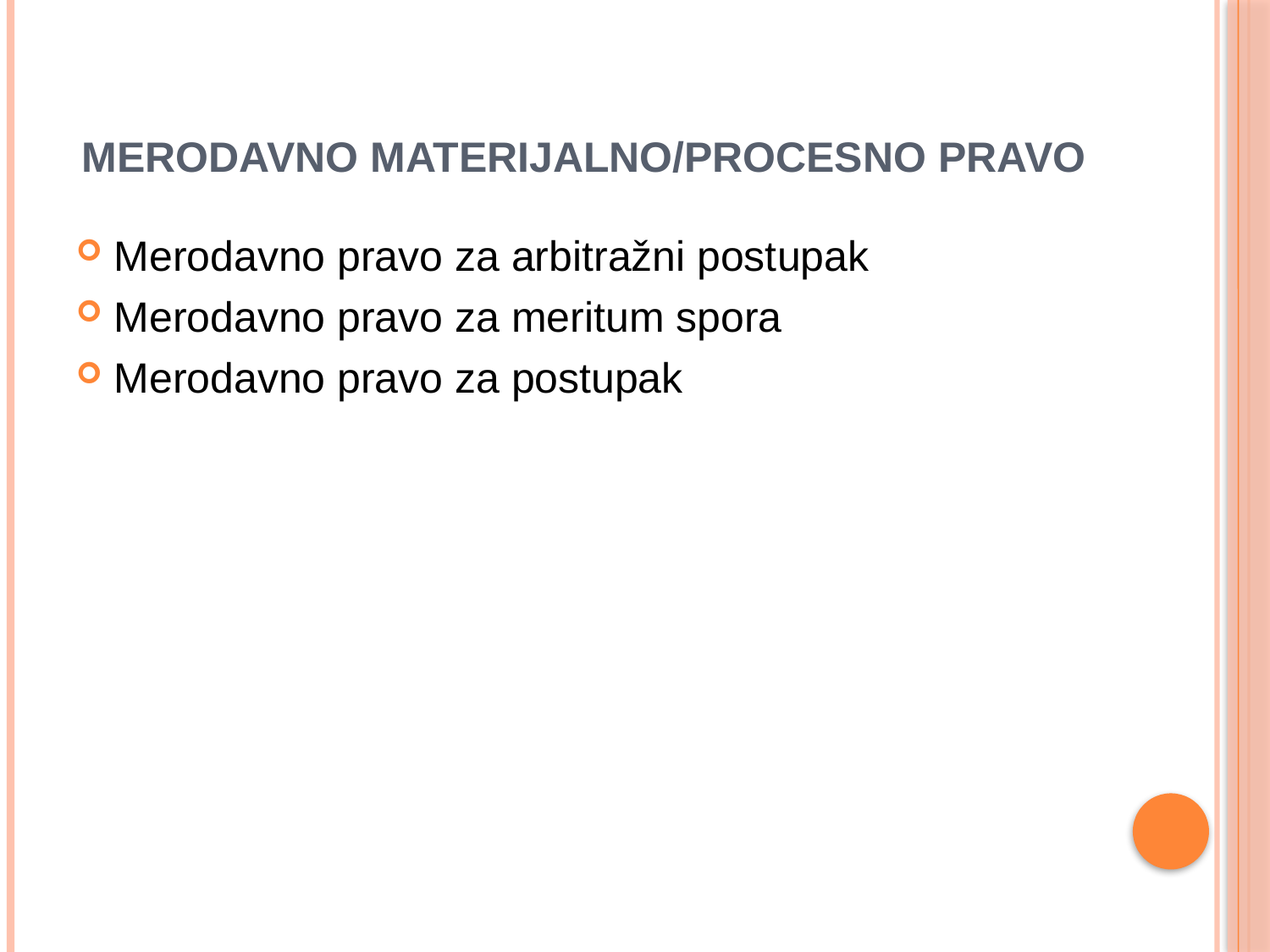

# MERODAVNO MATERIJALNO/PROCESNO PRAVO
Merodavno pravo za arbitražni postupak
Merodavno pravo za meritum spora
Merodavno pravo za postupak